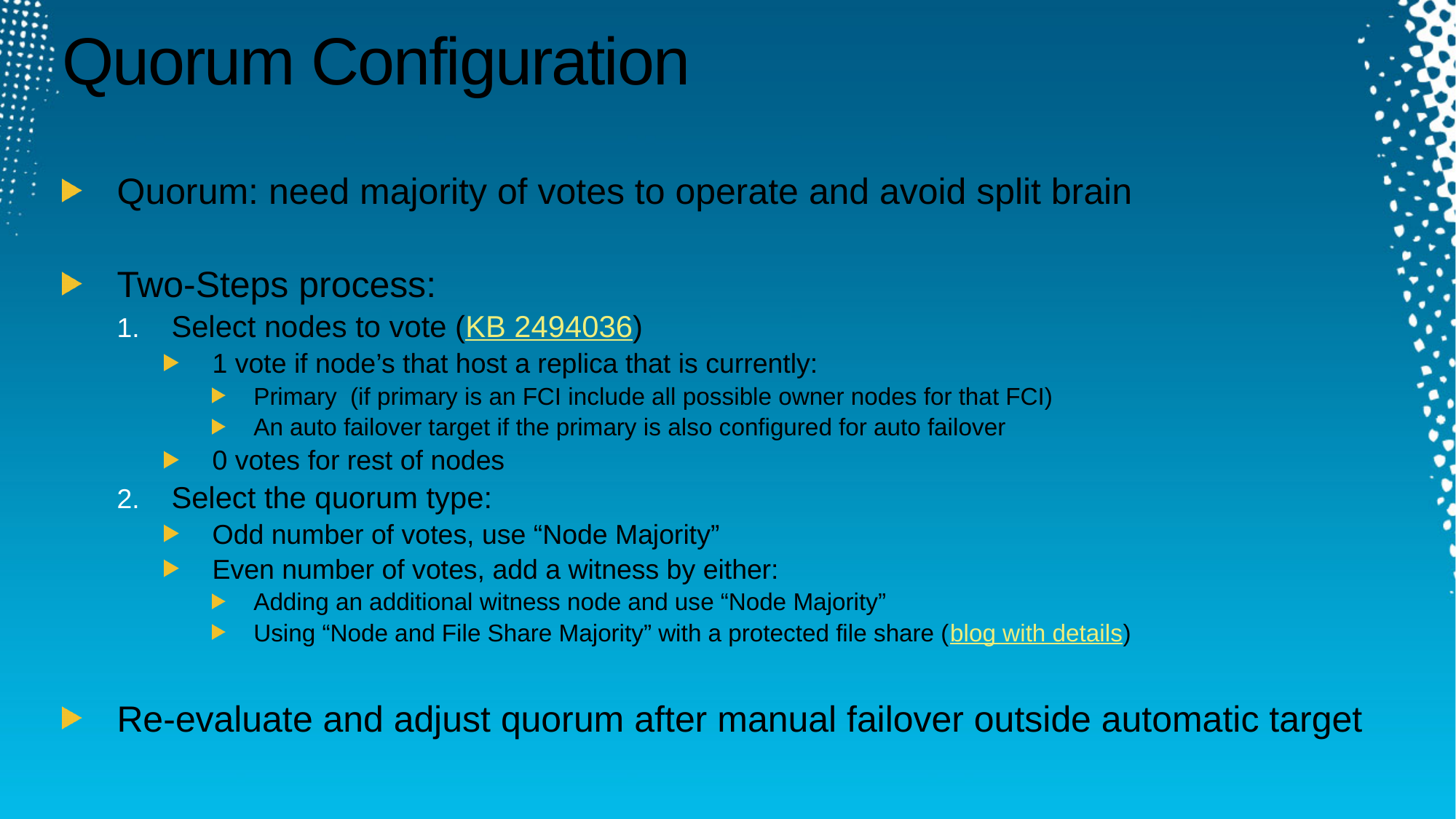

# Quorum Configuration
Quorum: need majority of votes to operate and avoid split brain

Two-Steps process:
Select nodes to vote (KB 2494036)
1 vote if node’s that host a replica that is currently:
Primary  (if primary is an FCI include all possible owner nodes for that FCI)
An auto failover target if the primary is also configured for auto failover
0 votes for rest of nodes
Select the quorum type:
Odd number of votes, use “Node Majority”
Even number of votes, add a witness by either:
Adding an additional witness node and use “Node Majority”
Using “Node and File Share Majority” with a protected file share (blog with details)

Re-evaluate and adjust quorum after manual failover outside automatic target